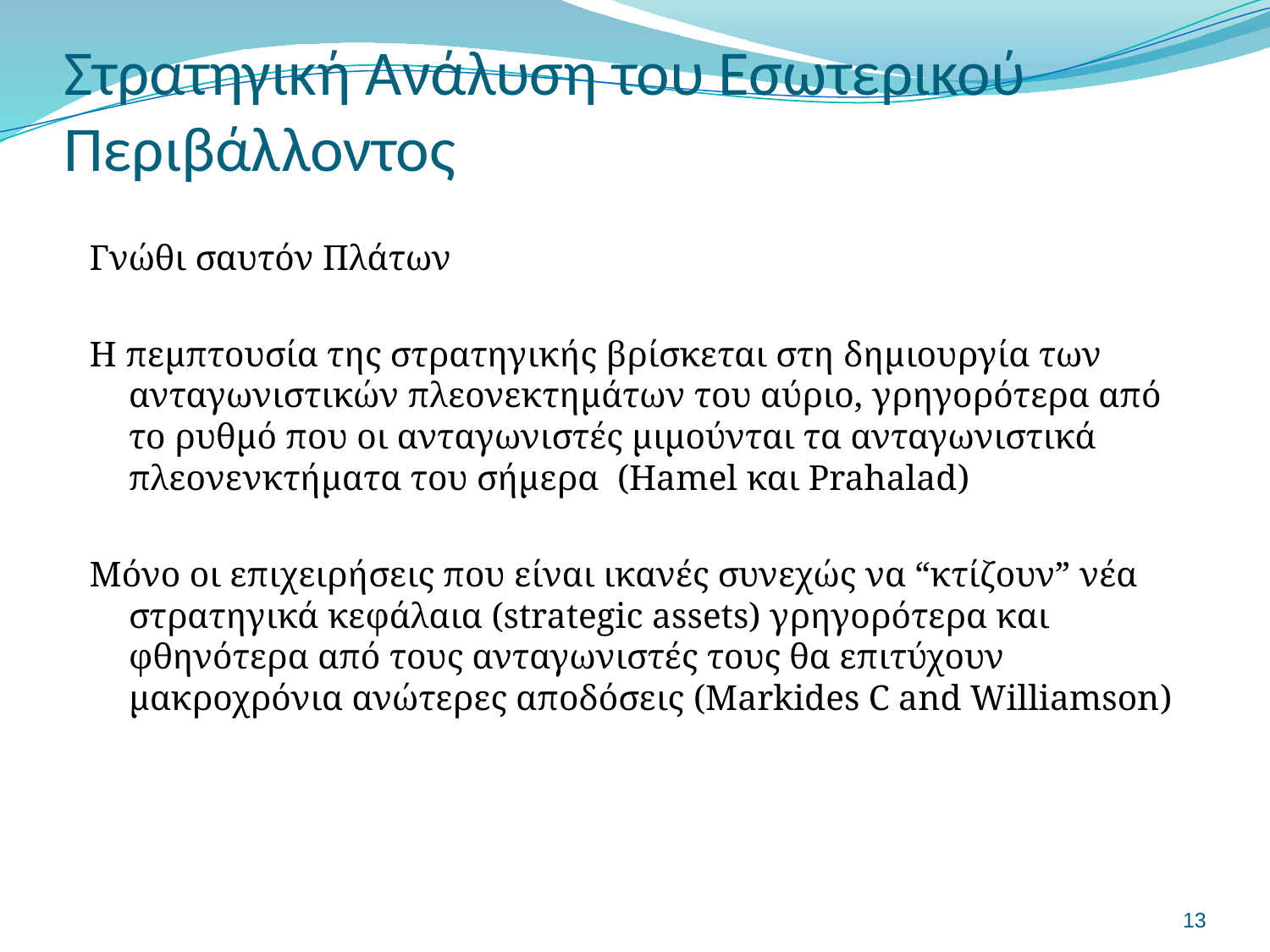

# Στρατηγική Ανάλυση του Εσωτερικού Περιβάλλοντος
Γνώθι σαυτόν Πλάτων

Η πεμπτουσία της στρατηγικής βρίσκεται στη δημιουργία των ανταγωνιστικών πλεονεκτημάτων του αύριο, γρηγορότερα από το ρυθμό που οι ανταγωνιστές μιμούνται τα ανταγωνιστικά πλεονενκτήματα του σήμερα  (Hamel και Prahalad)

Μόνο οι επιχειρήσεις που είναι ικανές συνεχώς να “κτίζουν” νέα στρατηγικά κεφάλαια (strategic assets) γρηγορότερα και φθηνότερα από τους ανταγωνιστές τους θα επιτύχουν μακροχρόνια ανώτερες αποδόσεις (Μarkides C and Williamson)

13